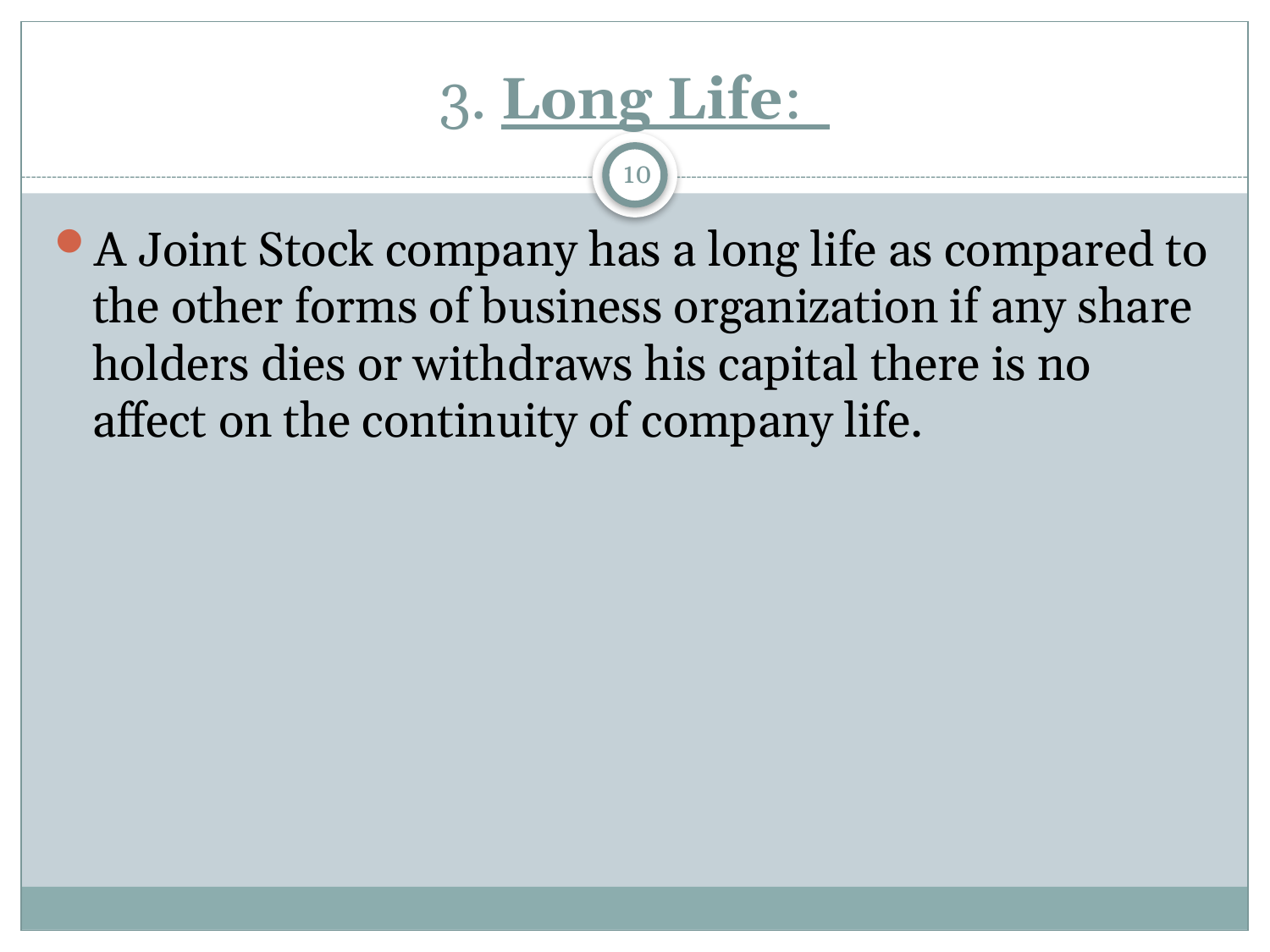

# 3. Long Life:
10
A Joint Stock company has a long life as compared to the other forms of business organization if any share holders dies or withdraws his capital there is no affect on the continuity of company life.